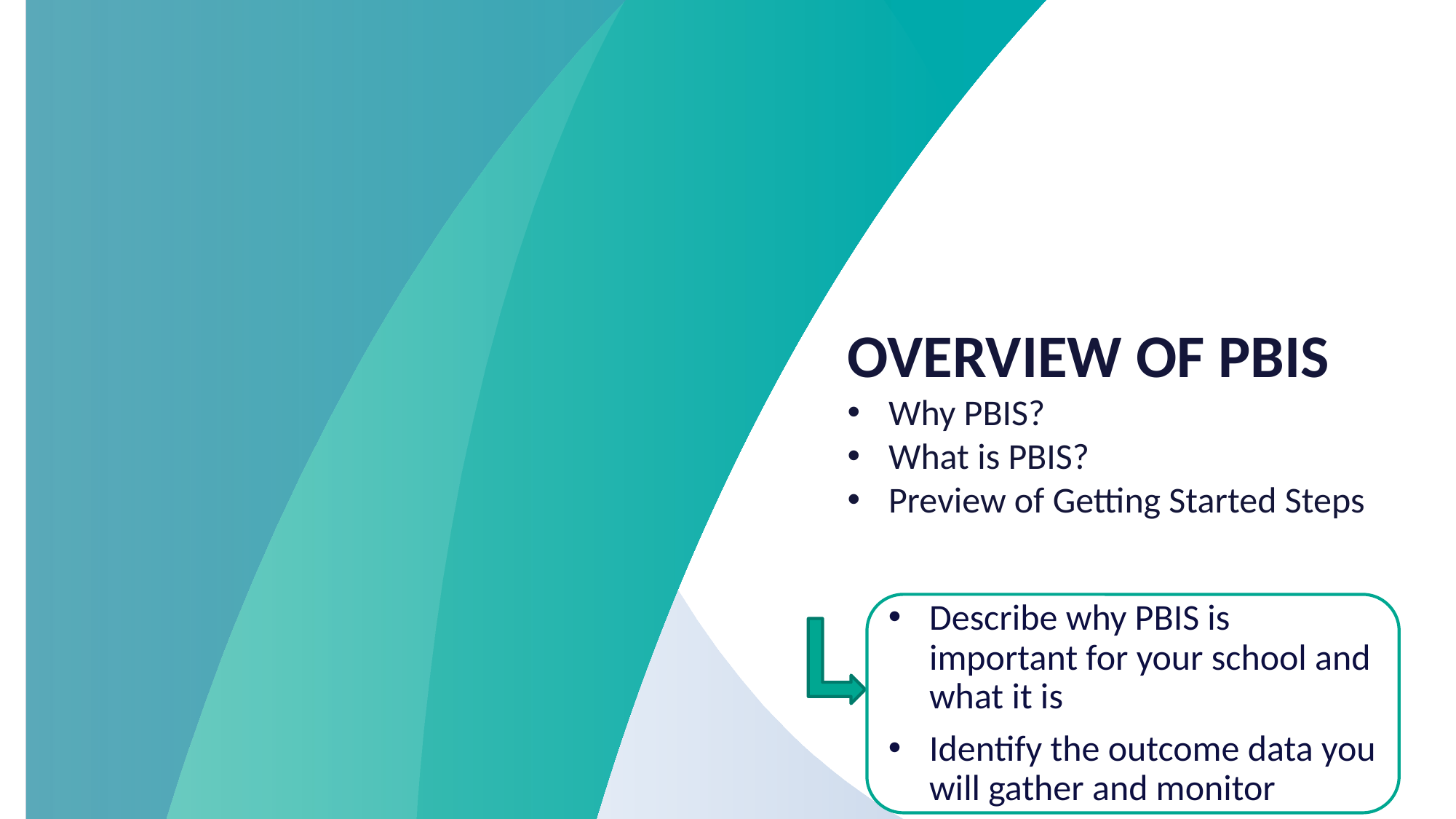

OVERVIEW OF PBIS
Why PBIS?
What is PBIS?
Preview of Getting Started Steps
Describe why PBIS is important for your school and what it is
Identify the outcome data you will gather and monitor